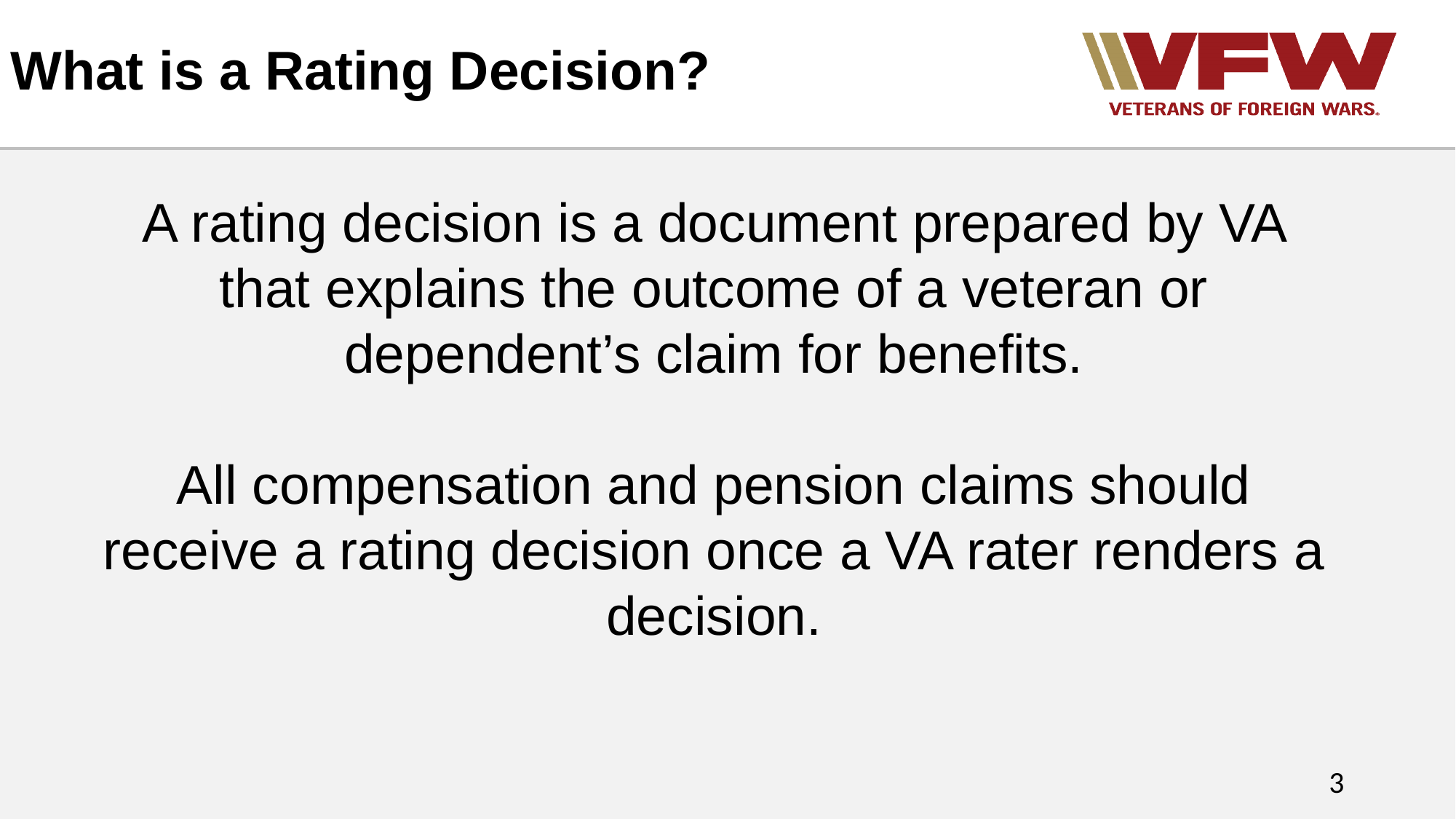

# What is a Rating Decision?
A rating decision is a document prepared by VA that explains the outcome of a veteran or dependent’s claim for benefits.

All compensation and pension claims should receive a rating decision once a VA rater renders a decision.
3